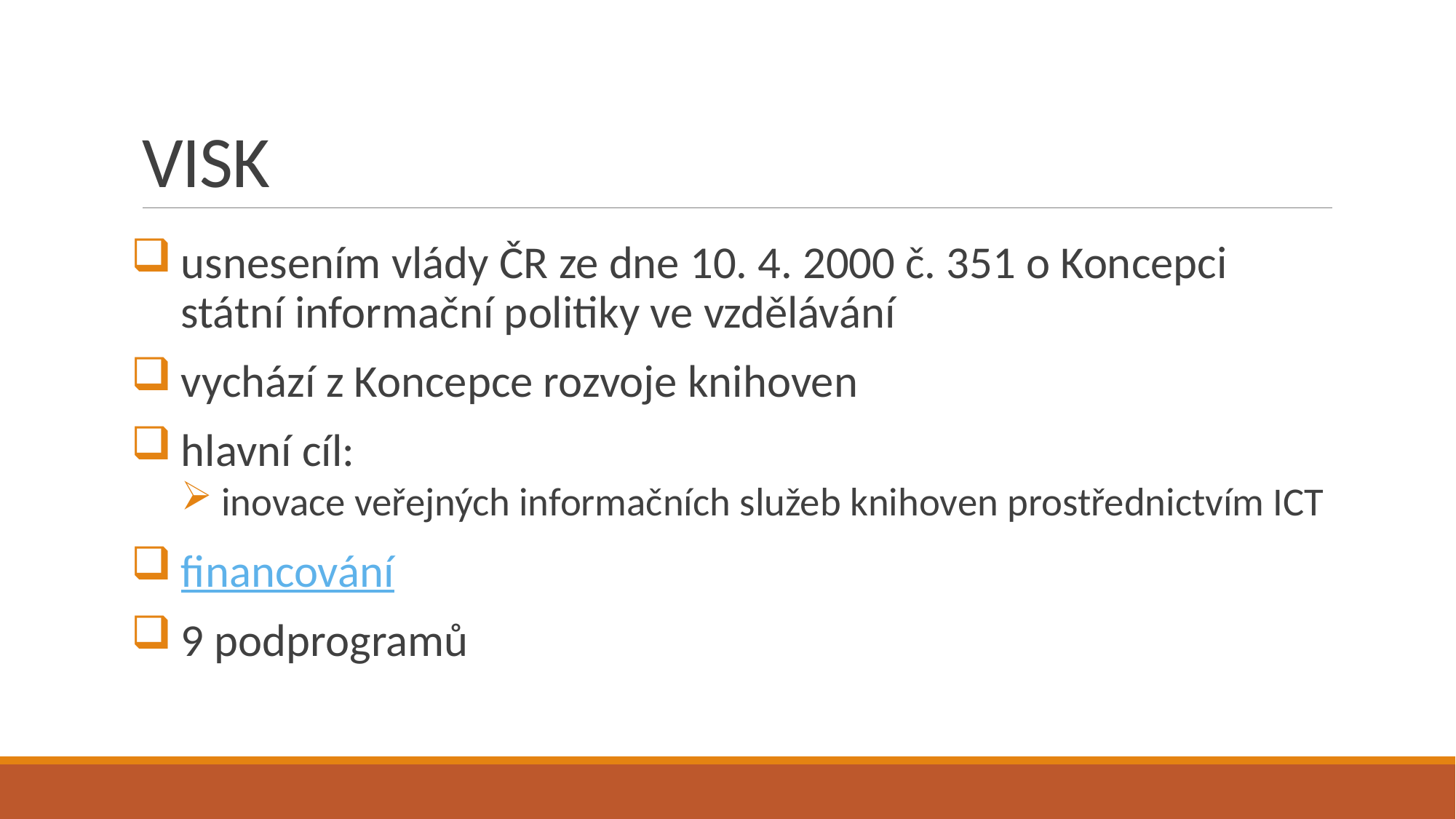

# VISK
usnesením vlády ČR ze dne 10. 4. 2000 č. 351 o Koncepci státní informační politiky ve vzdělávání
vychází z Koncepce rozvoje knihoven
hlavní cíl:
inovace veřejných informačních služeb knihoven prostřednictvím ICT
financování
9 podprogramů